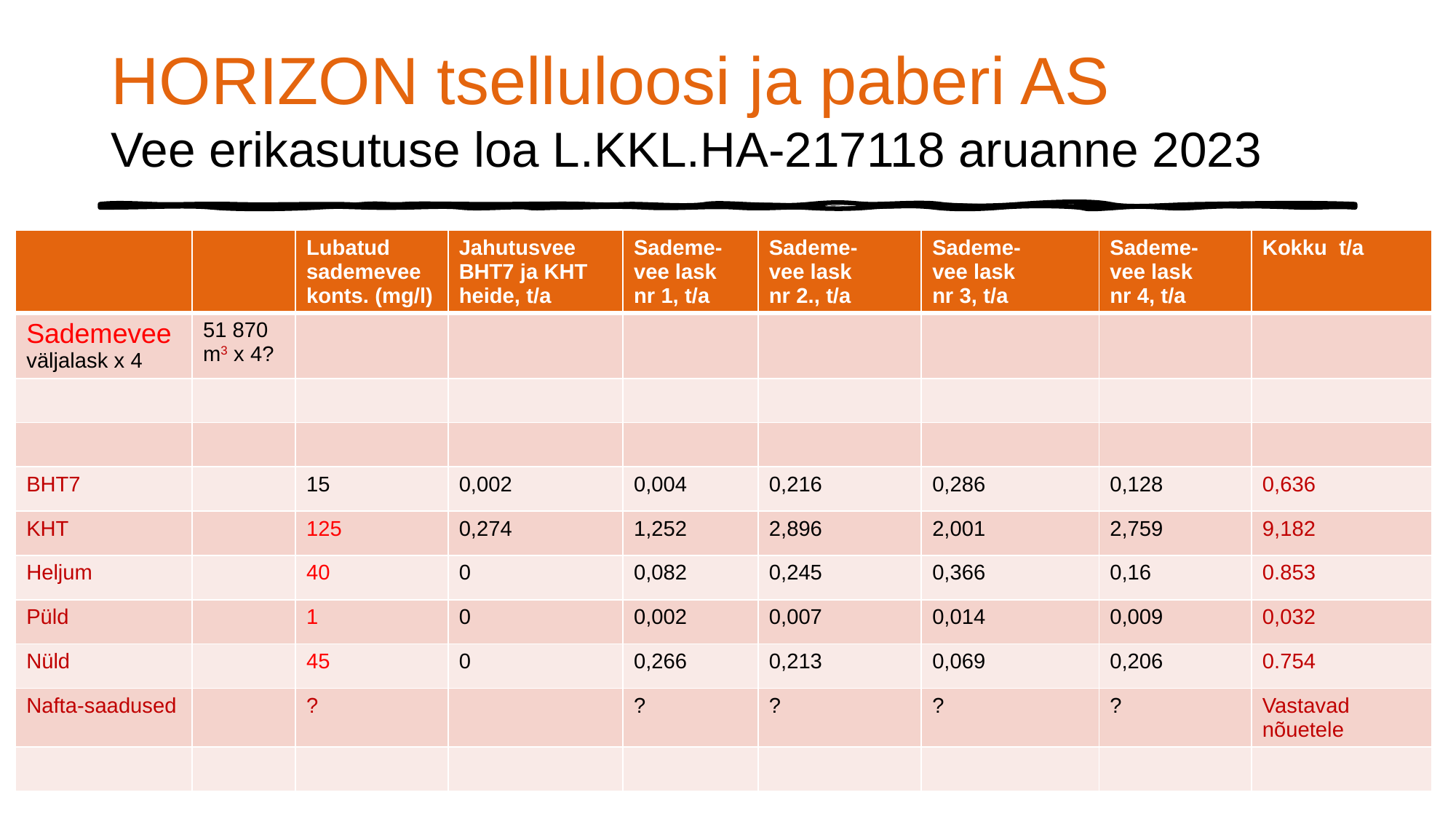

# HORIZON tselluloosi ja paberi AS Vee erikasutuse loa L.KKL.HA-217118 aruanne 2023
|  |  | Lubatud sademevee konts. (mg/l) | Jahutusvee BHT7 ja KHT heide, t/a | Sademe-vee lask nr 1, t/a | Sademe- vee lask nr 2., t/a | Sademe- vee lask nr 3, t/a | Sademe- vee lask nr 4, t/a | Kokku t/a |
| --- | --- | --- | --- | --- | --- | --- | --- | --- |
| Sademevee väljalask x 4 | 51 870 m3 x 4? |  |  |  |  |  |  |  |
|  |  |  |  |  |  |  |  |  |
|  |  |  |  |  |  |  |  |  |
| BHT7 |  | 15 | 0,002 | 0,004 | 0,216 | 0,286 | 0,128 | 0,636 |
| KHT |  | 125 | 0,274 | 1,252 | 2,896 | 2,001 | 2,759 | 9,182 |
| Heljum |  | 40 | 0 | 0,082 | 0,245 | 0,366 | 0,16 | 0.853 |
| Püld |  | 1 | 0 | 0,002 | 0,007 | 0,014 | 0,009 | 0,032 |
| Nüld |  | 45 | 0 | 0,266 | 0,213 | 0,069 | 0,206 | 0.754 |
| Nafta-saadused |  | ? |  | ? | ? | ? | ? | Vastavad nõuetele |
|  |  |  |  |  |  |  |  |  |